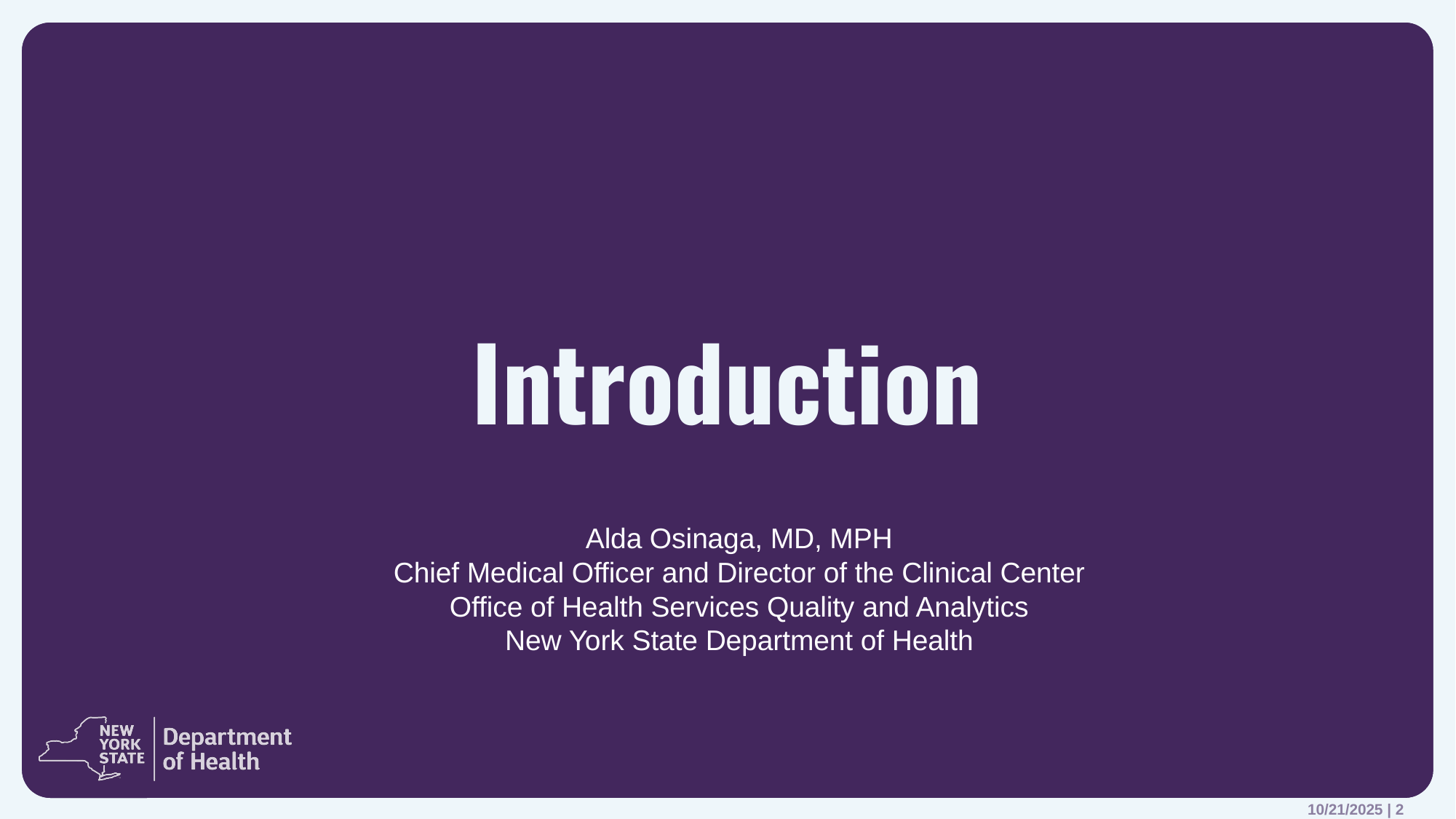

# Introduction
Alda Osinaga, MD, MPH
Chief Medical Officer and Director of the Clinical Center
Office of Health Services Quality and Analytics
New York State Department of Health